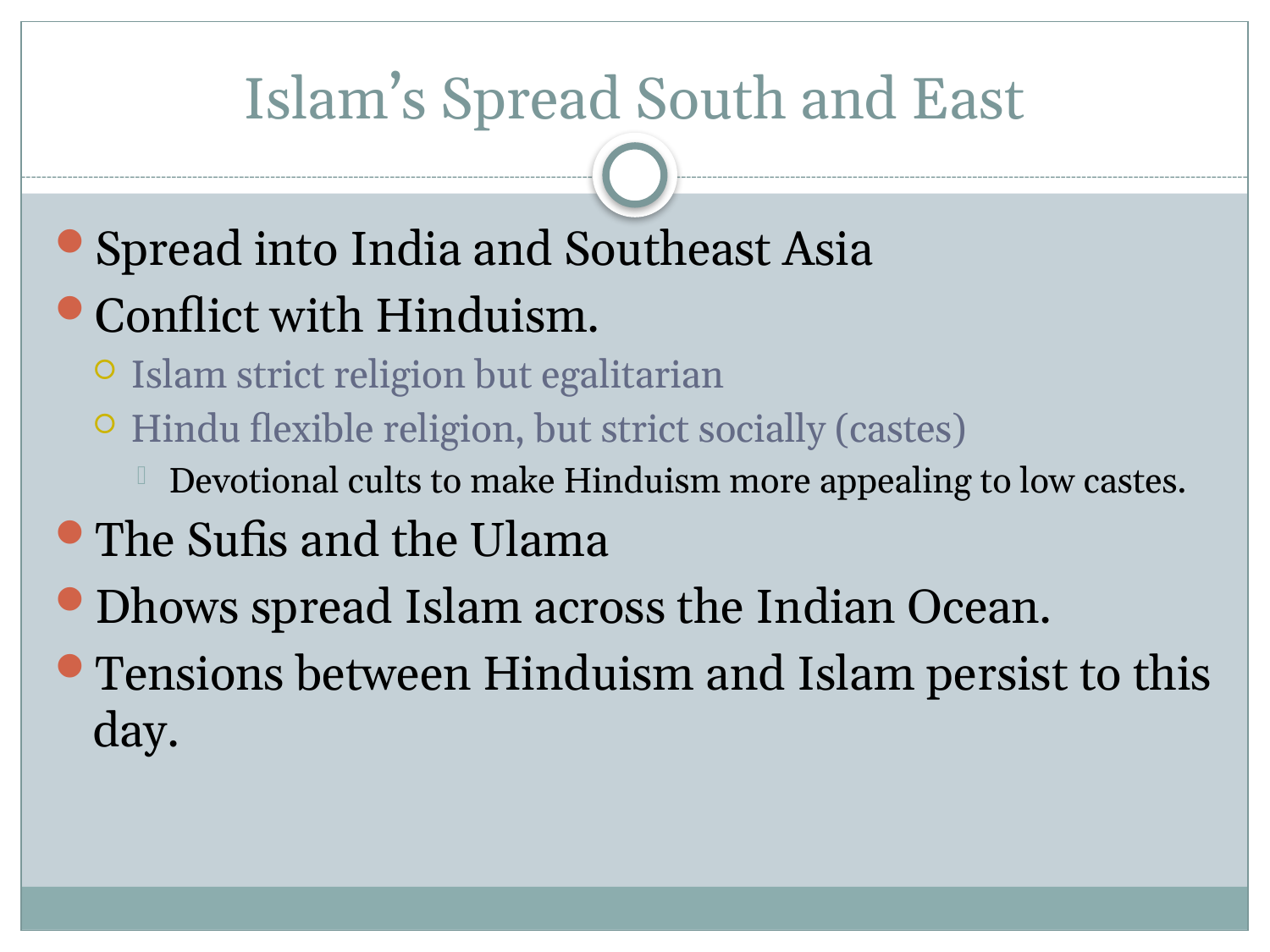

Islam’s Spread South and East
Spread into India and Southeast Asia
Conflict with Hinduism.
Islam strict religion but egalitarian
Hindu flexible religion, but strict socially (castes)
Devotional cults to make Hinduism more appealing to low castes.
The Sufis and the Ulama
Dhows spread Islam across the Indian Ocean.
Tensions between Hinduism and Islam persist to this day.